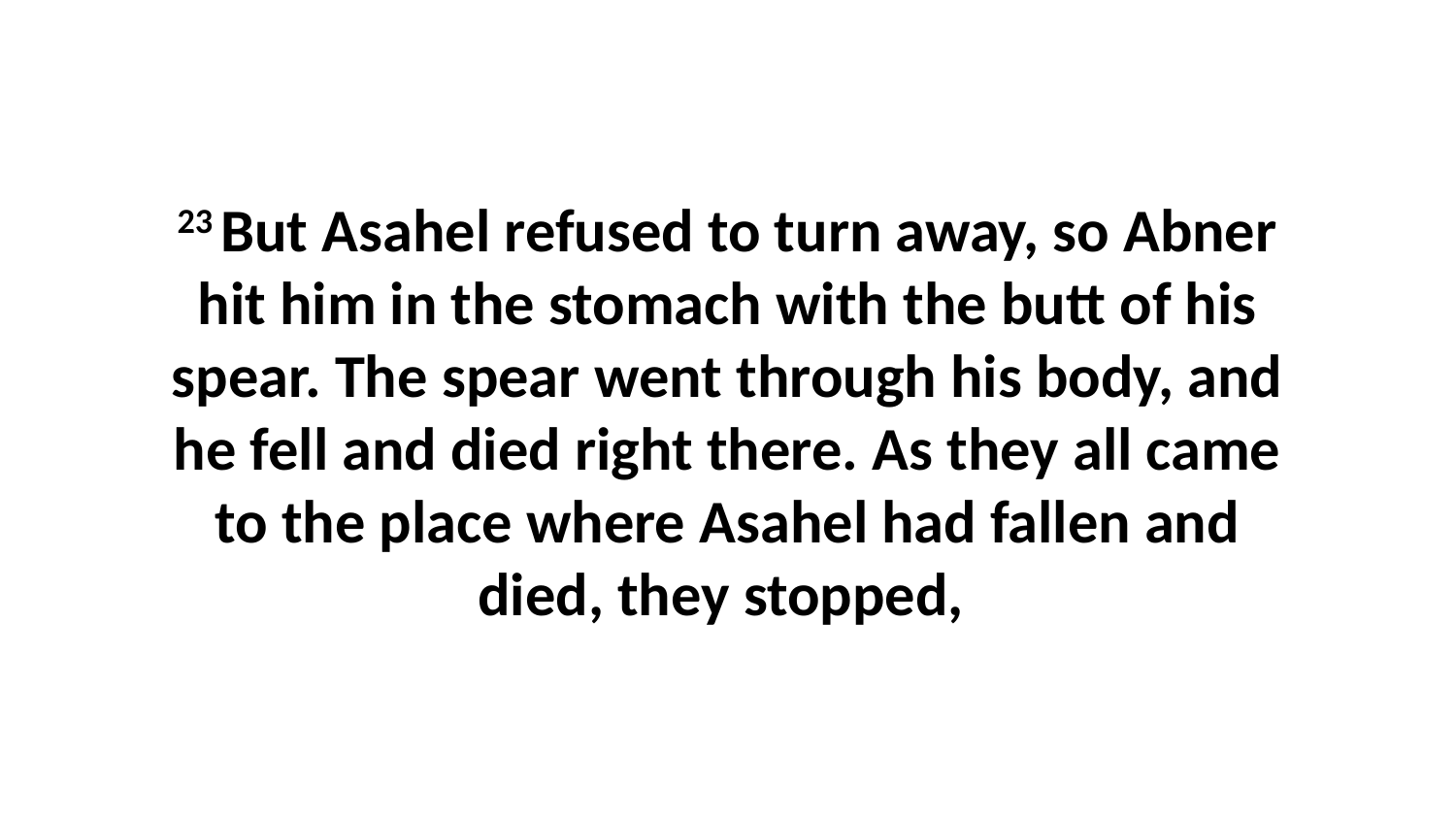

23 But Asahel refused to turn away, so Abner hit him in the stomach with the butt of his spear. The spear went through his body, and he fell and died right there. As they all came to the place where Asahel had fallen and died, they stopped,